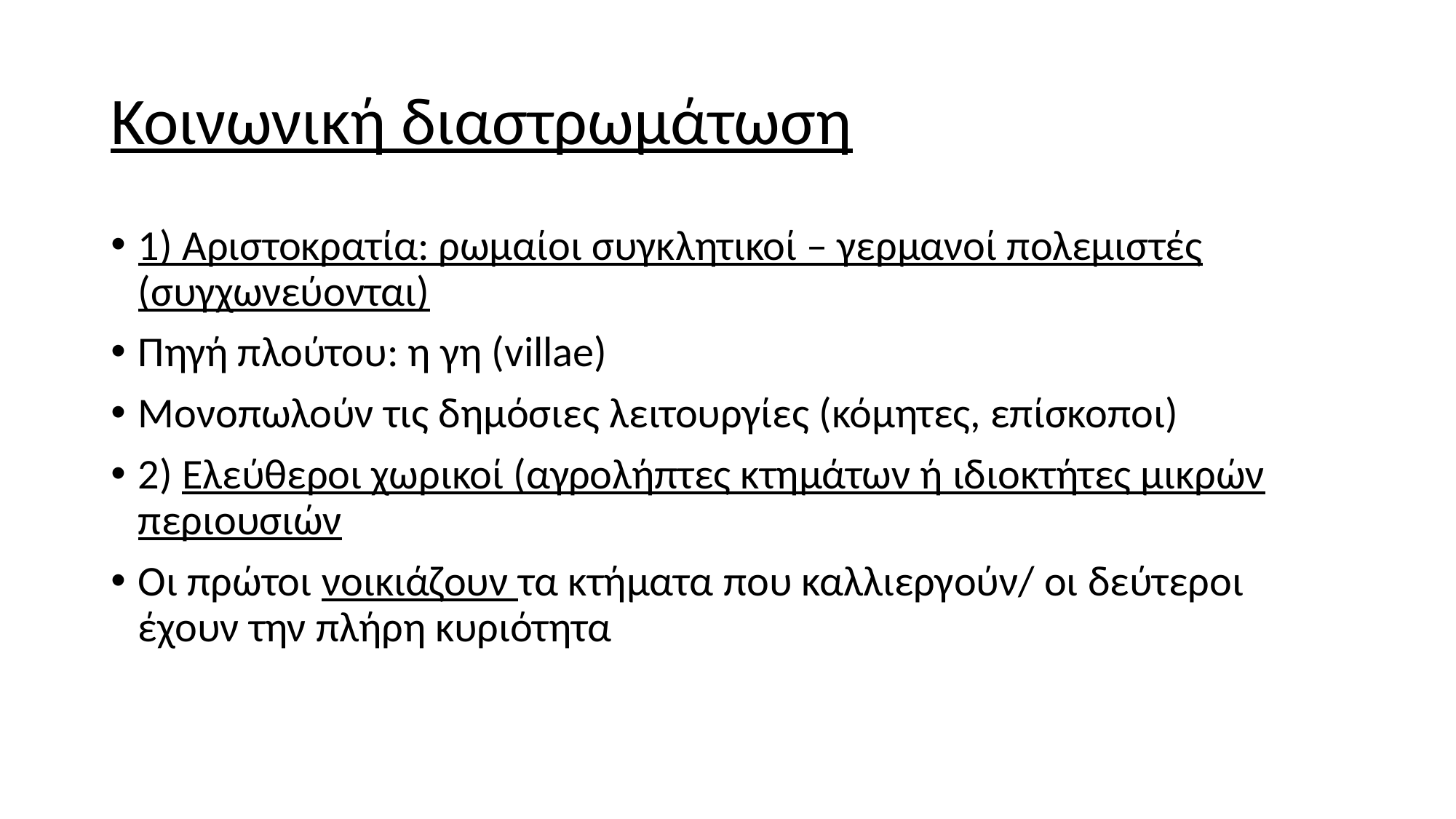

# Κοινωνική διαστρωμάτωση
1) Αριστοκρατία: ρωμαίοι συγκλητικοί – γερμανοί πολεμιστές (συγχωνεύονται)
Πηγή πλούτου: η γη (villae)
Μονοπωλούν τις δημόσιες λειτουργίες (κόμητες, επίσκοποι)
2) Ελεύθεροι χωρικοί (αγρολήπτες κτημάτων ή ιδιοκτήτες μικρών περιουσιών
Οι πρώτοι νοικιάζουν τα κτήματα που καλλιεργούν/ οι δεύτεροι έχουν την πλήρη κυριότητα